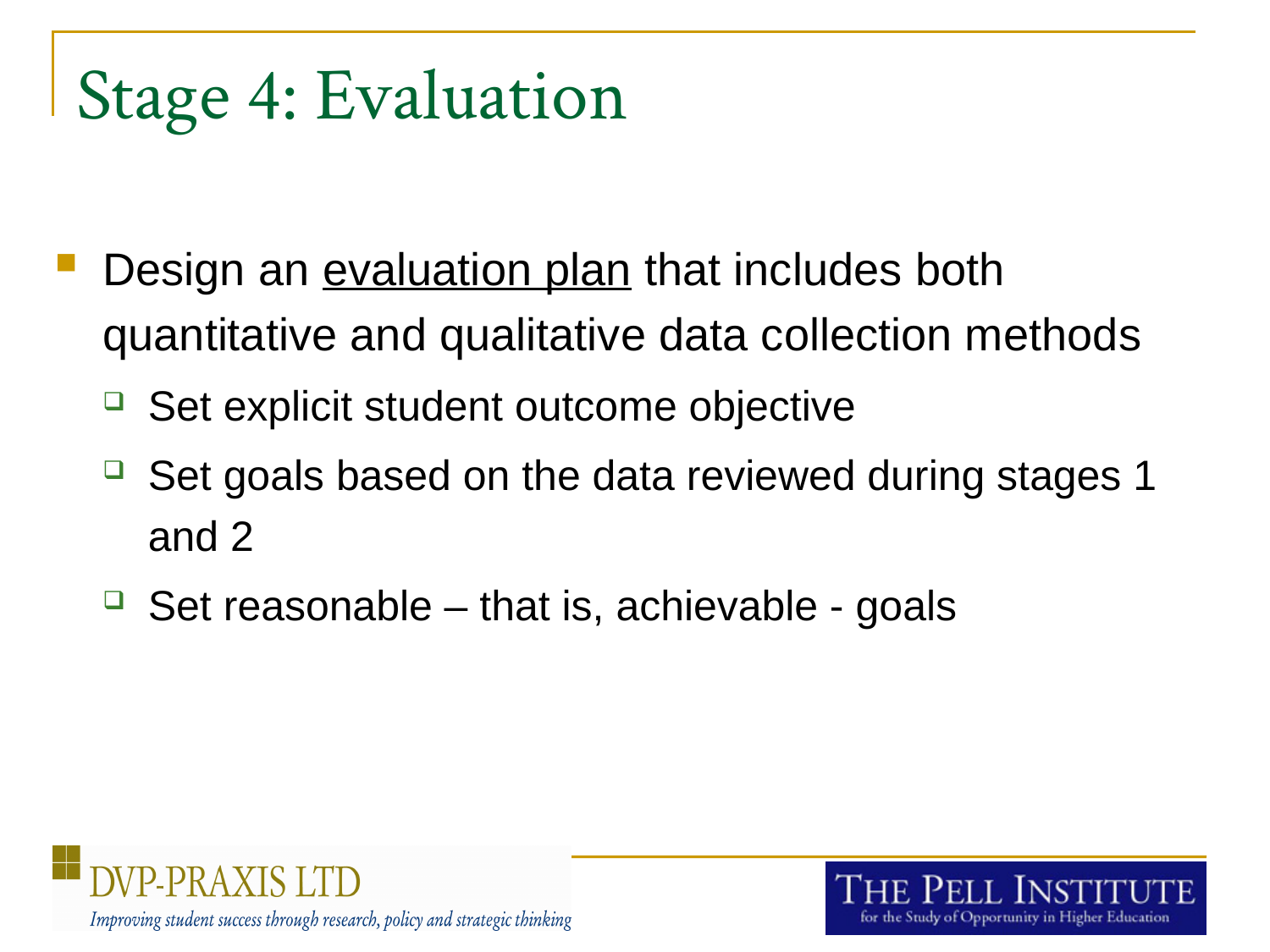

# Stage 4: Evaluation
Design an evaluation plan that includes both quantitative and qualitative data collection methods
Set explicit student outcome objective
Set goals based on the data reviewed during stages 1 and 2
Set reasonable – that is, achievable - goals